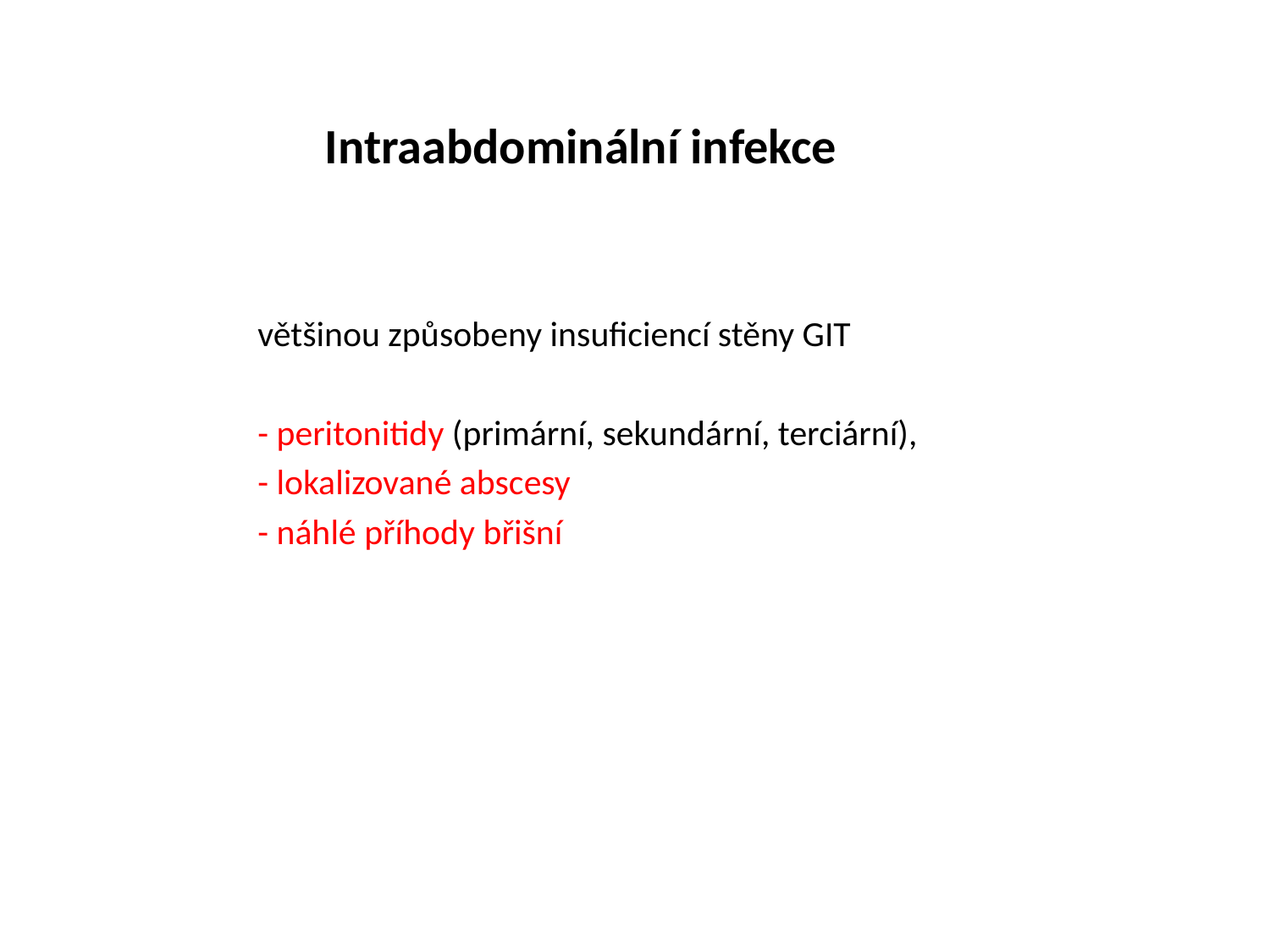

# Intraabdominální infekce

většinou způsobeny insuficiencí stěny GIT

- peritonitidy (primární, sekundární, terciární),
- lokalizované abscesy
- náhlé příhody břišní